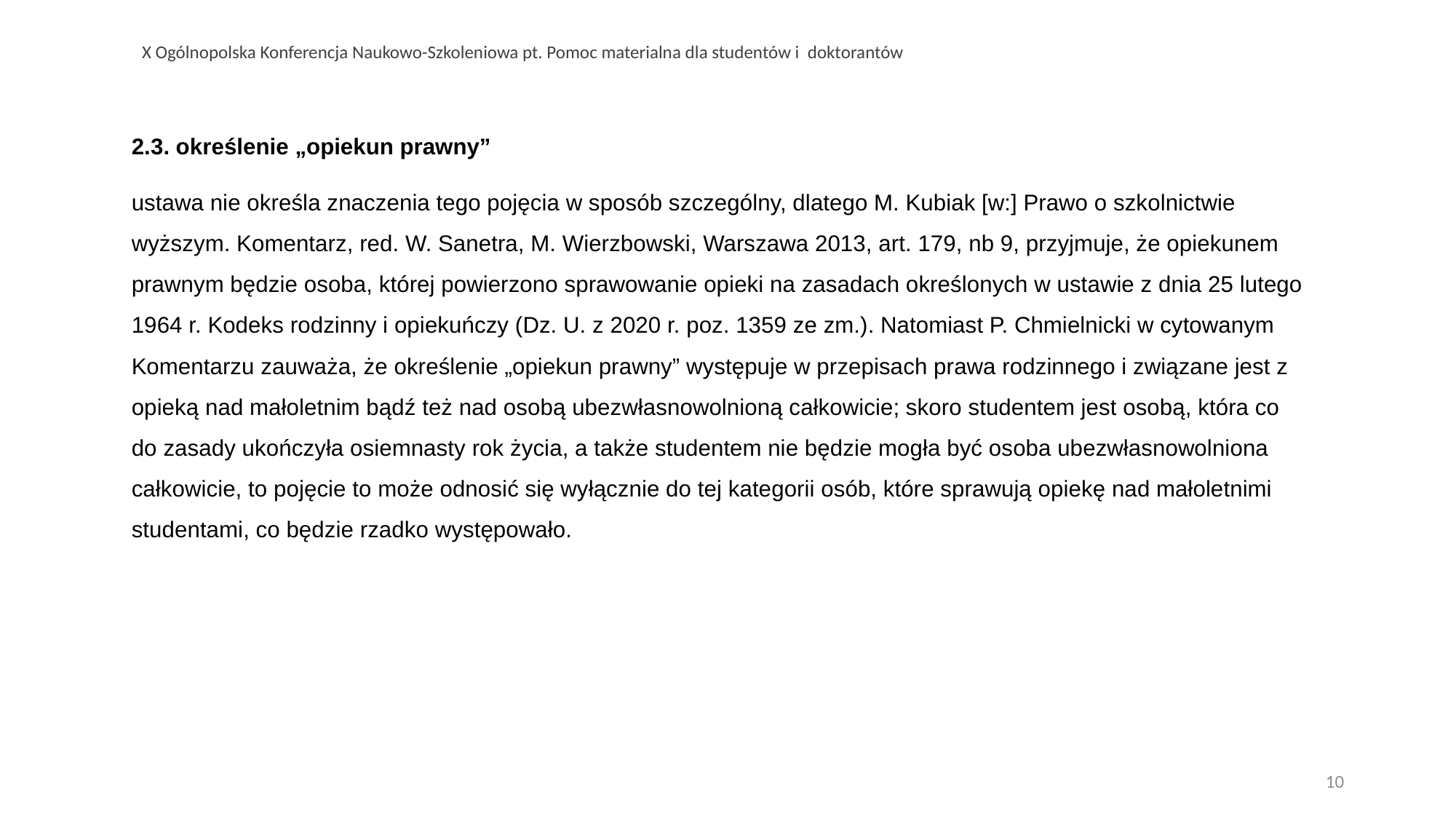

# X Ogólnopolska Konferencja Naukowo-Szkoleniowa pt. Pomoc materialna dla studentów i  doktorantów
2.3. określenie „opiekun prawny”
ustawa nie określa znaczenia tego pojęcia w sposób szczególny, dlatego M. Kubiak [w:] Prawo o szkolnictwie wyższym. Komentarz, red. W. Sanetra, M. Wierzbowski, Warszawa 2013, art. 179, nb 9, przyjmuje, że opiekunem prawnym będzie osoba, której powierzono sprawowanie opieki na zasadach określonych w ustawie z dnia 25 lutego 1964 r. Kodeks rodzinny i opiekuńczy (Dz. U. z 2020 r. poz. 1359 ze zm.). Natomiast P. Chmielnicki w cytowanym Komentarzu zauważa, że określenie „opiekun prawny” występuje w przepisach prawa rodzinnego i związane jest z opieką nad małoletnim bądź też nad osobą ubezwłasnowolnioną całkowicie; skoro studentem jest osobą, która co do zasady ukończyła osiemnasty rok życia, a także studentem nie będzie mogła być osoba ubezwłasnowolniona całkowicie, to pojęcie to może odnosić się wyłącznie do tej kategorii osób, które sprawują opiekę nad małoletnimi studentami, co będzie rzadko występowało.

10